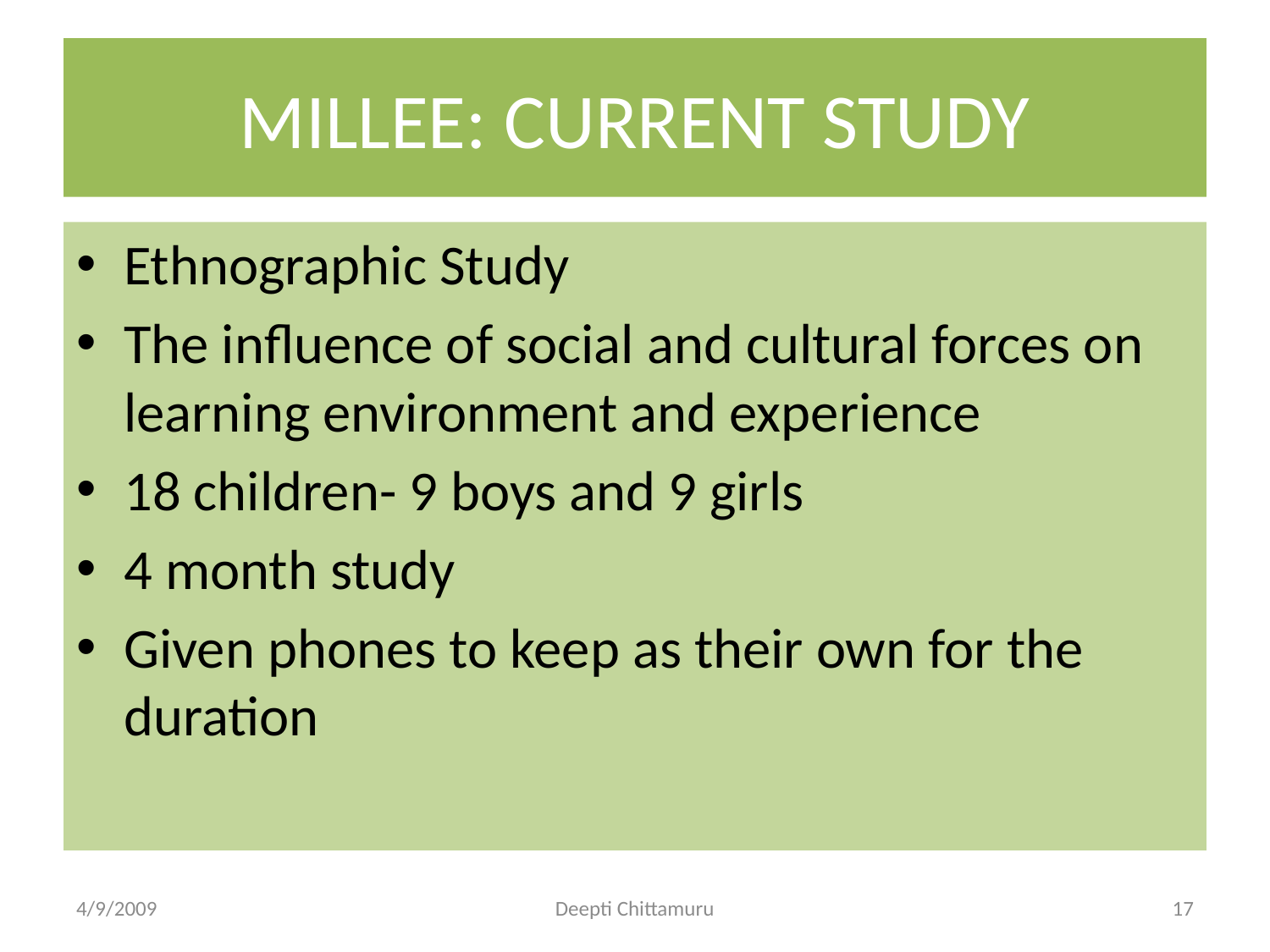

# MILLEE: CURRENT STUDY
Ethnographic Study
The influence of social and cultural forces on learning environment and experience
18 children- 9 boys and 9 girls
4 month study
Given phones to keep as their own for the duration

4/9/2009
Deepti Chittamuru
17